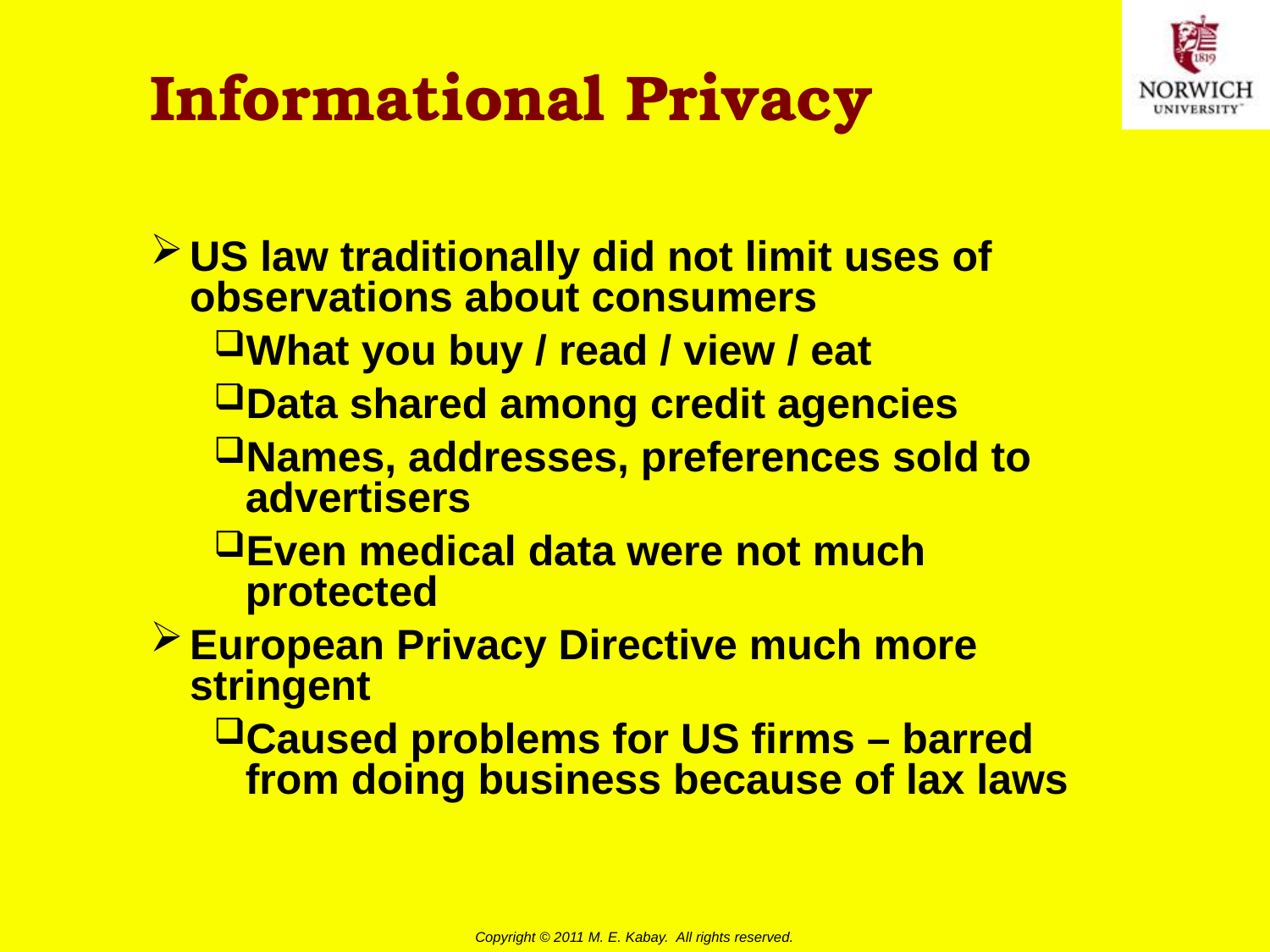

# Informational Privacy
US law traditionally did not limit uses of observations about consumers
What you buy / read / view / eat
Data shared among credit agencies
Names, addresses, preferences sold to advertisers
Even medical data were not much protected
European Privacy Directive much more stringent
Caused problems for US firms – barred from doing business because of lax laws